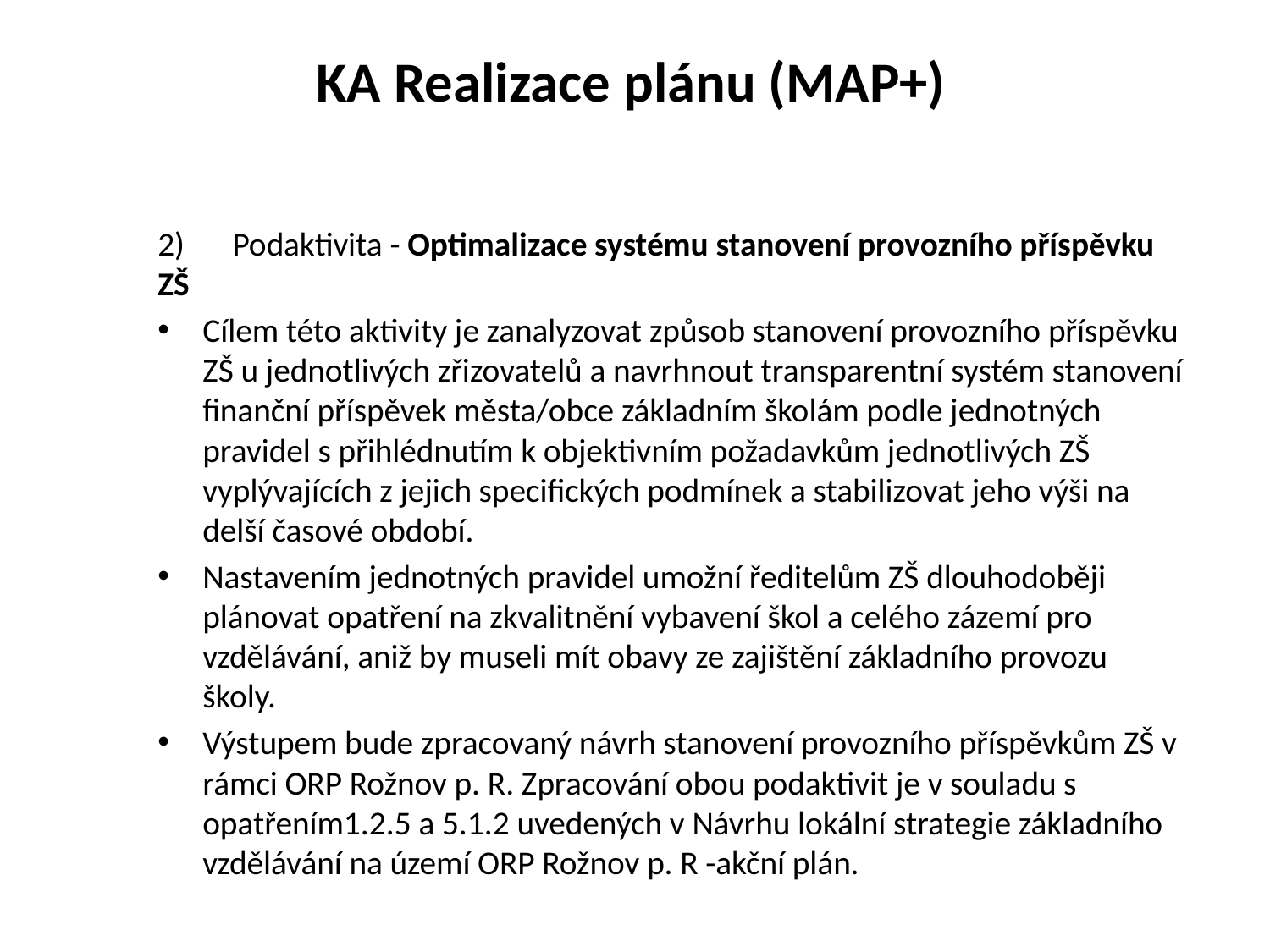

# KA Realizace plánu (MAP+)
2)	Podaktivita - Optimalizace systému stanovení provozního příspěvku ZŠ
Cílem této aktivity je zanalyzovat způsob stanovení provozního příspěvku ZŠ u jednotlivých zřizovatelů a navrhnout transparentní systém stanovení finanční příspěvek města/obce základním školám podle jednotných pravidel s přihlédnutím k objektivním požadavkům jednotlivých ZŠ vyplývajících z jejich specifických podmínek a stabilizovat jeho výši na delší časové období.
Nastavením jednotných pravidel umožní ředitelům ZŠ dlouhodoběji plánovat opatření na zkvalitnění vybavení škol a celého zázemí pro vzdělávání, aniž by museli mít obavy ze zajištění základního provozu školy.
Výstupem bude zpracovaný návrh stanovení provozního příspěvkům ZŠ v rámci ORP Rožnov p. R. Zpracování obou podaktivit je v souladu s opatřením1.2.5 a 5.1.2 uvedených v Návrhu lokální strategie základního vzdělávání na území ORP Rožnov p. R -akční plán.